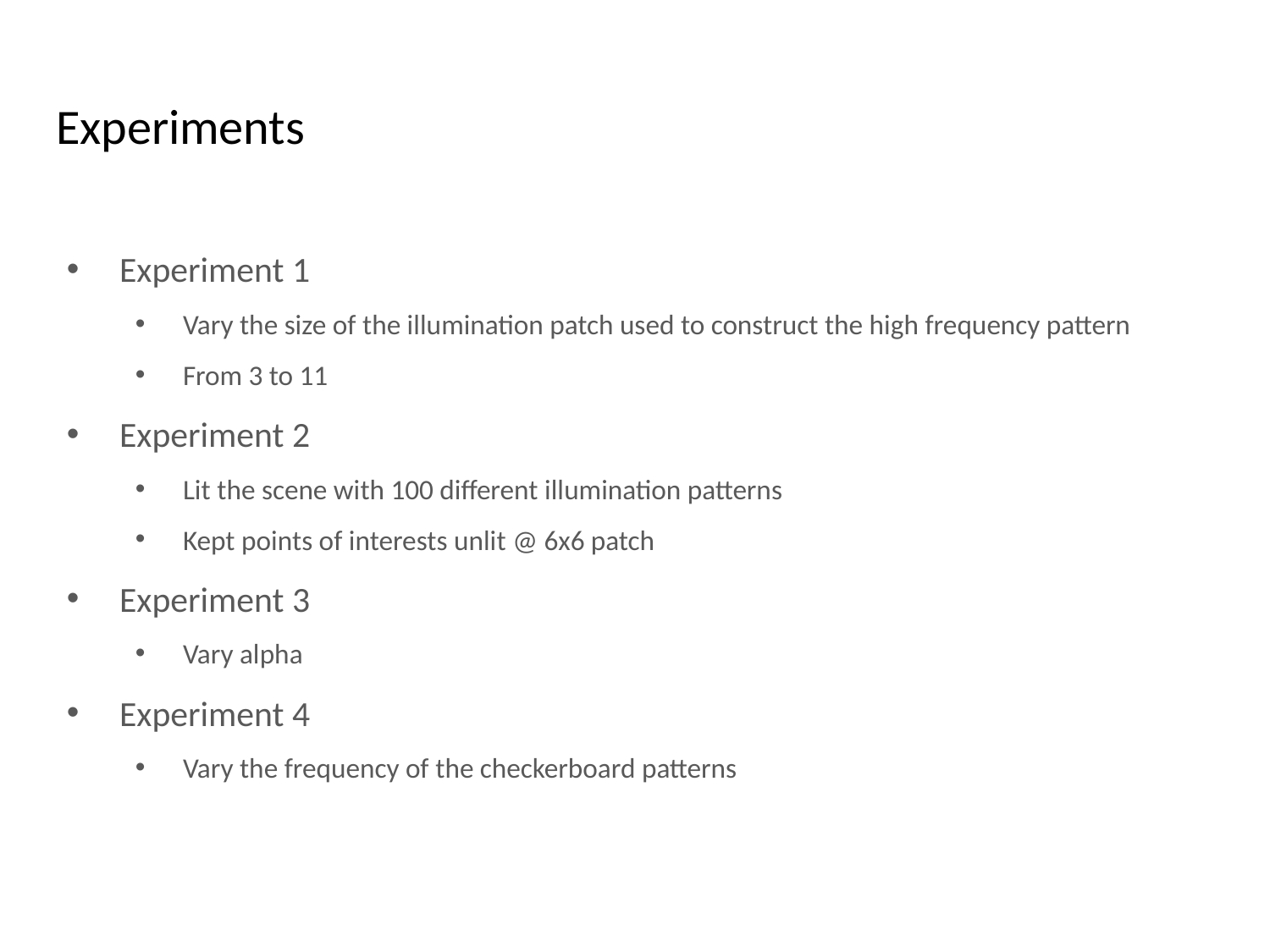

# Experiments
Experiment 1
Vary the size of the illumination patch used to construct the high frequency pattern
From 3 to 11
Experiment 2
Lit the scene with 100 different illumination patterns
Kept points of interests unlit @ 6x6 patch
Experiment 3
Vary alpha
Experiment 4
Vary the frequency of the checkerboard patterns